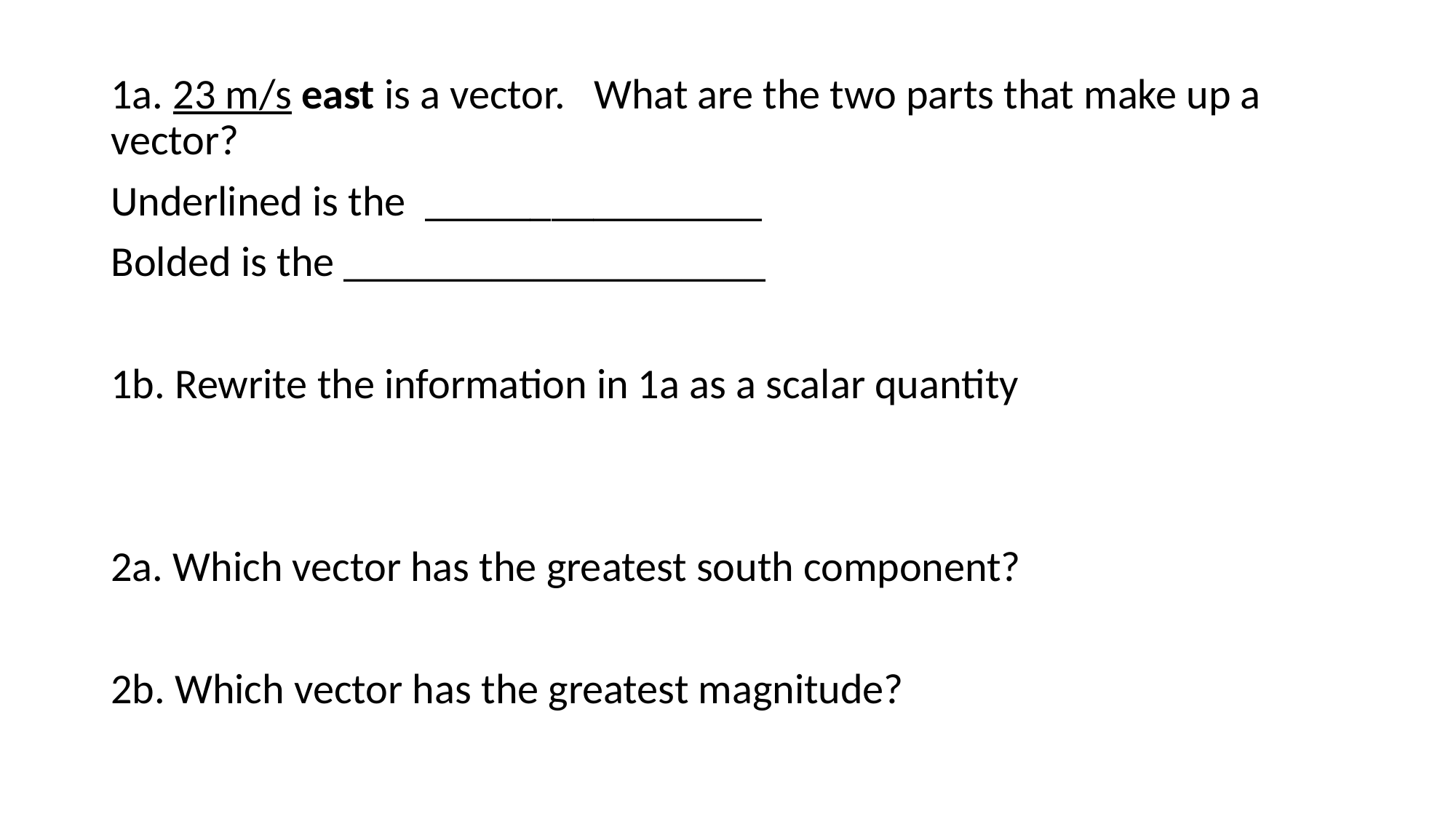

1a. 23 m/s east is a vector.   What are the two parts that make up a vector?
Underlined is the  ________________
Bolded is the ____________________

1b. Rewrite the information in 1a as a scalar quantity

2a. Which vector has the greatest south component?

2b. Which vector has the greatest magnitude?